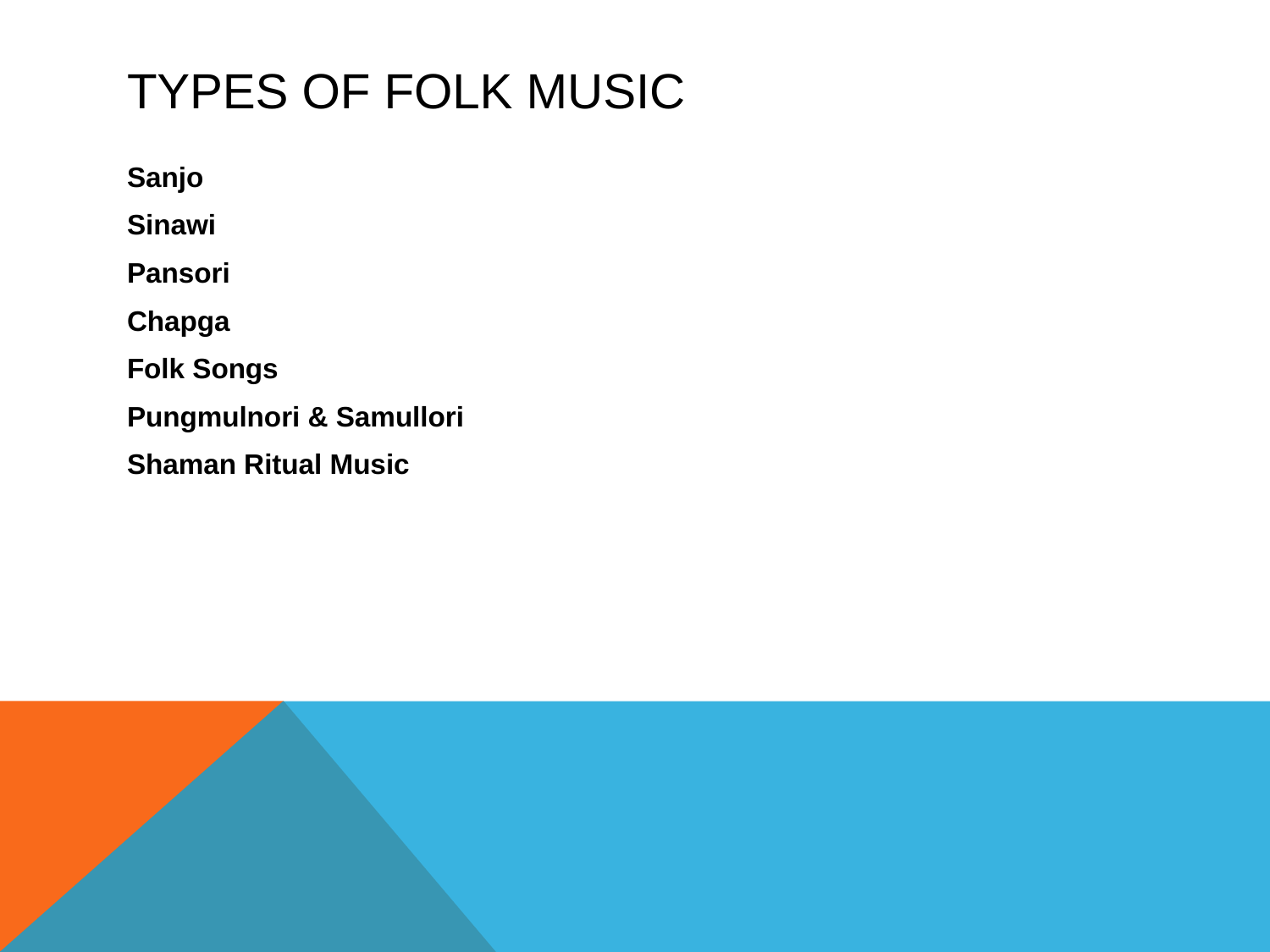

# Types of folk music
Sanjo
Sinawi
Pansori
Chapga
Folk Songs
Pungmulnori & Samullori
Shaman Ritual Music